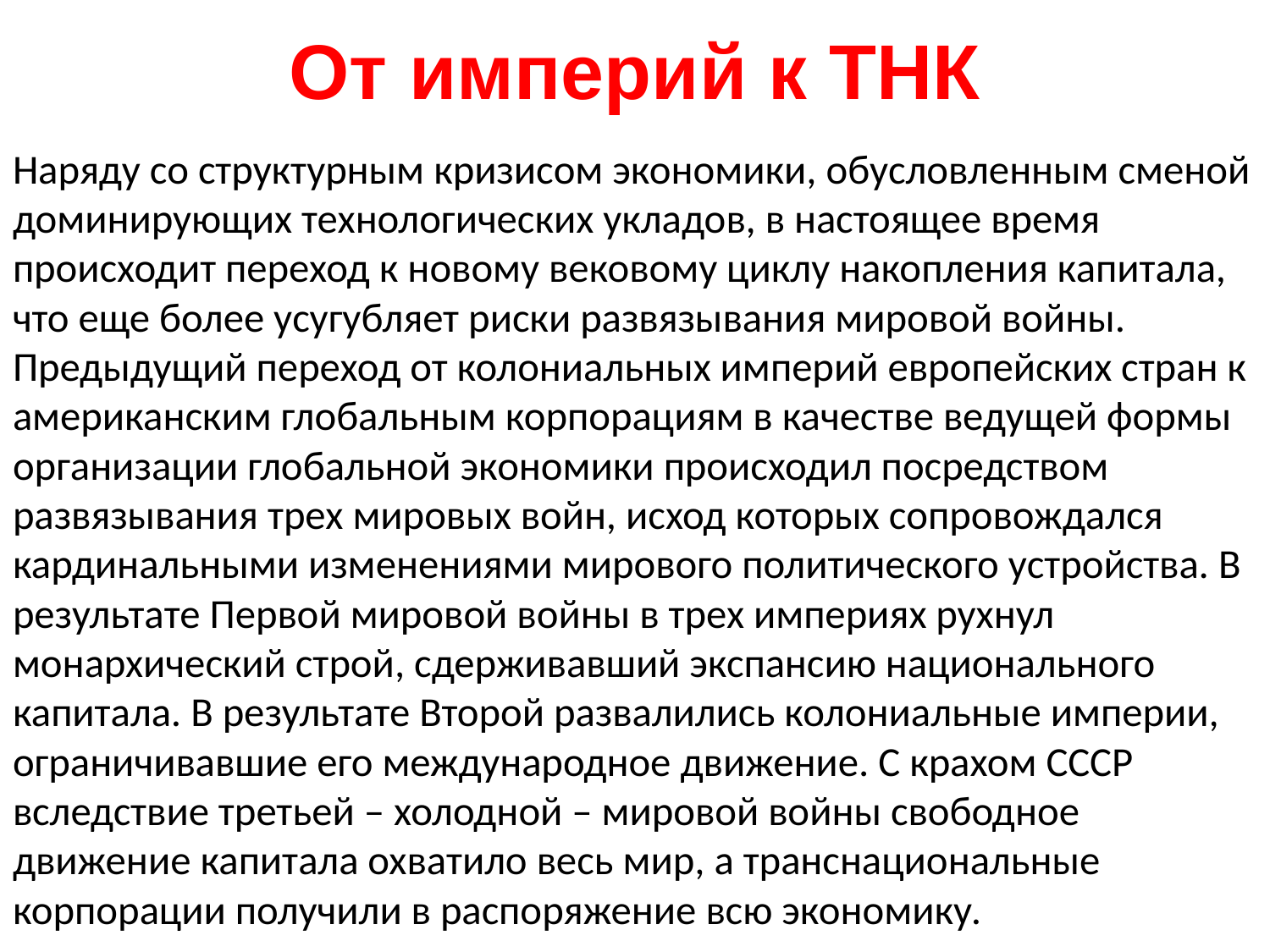

# От империй к ТНК
Наряду со структурным кризисом экономики, обусловленным сменой доминирующих технологических укладов, в настоящее время происходит переход к новому вековому циклу накопления капитала, что еще более усугубляет риски развязывания мировой войны. Предыдущий переход от колониальных империй европейских стран к американским глобальным корпорациям в качестве ведущей формы организации глобальной экономики происходил посредством развязывания трех мировых войн, исход которых сопровождался кардинальными изменениями мирового политического устройства. В результате Первой мировой войны в трех империях рухнул монархический строй, сдерживавший экспансию национального капитала. В результате Второй развалились колониальные империи, ограничивавшие его международное движение. С крахом СССР вследствие третьей – холодной – мировой войны свободное движение капитала охватило весь мир, а транснациональные корпорации получили в распоряжение всю экономику.